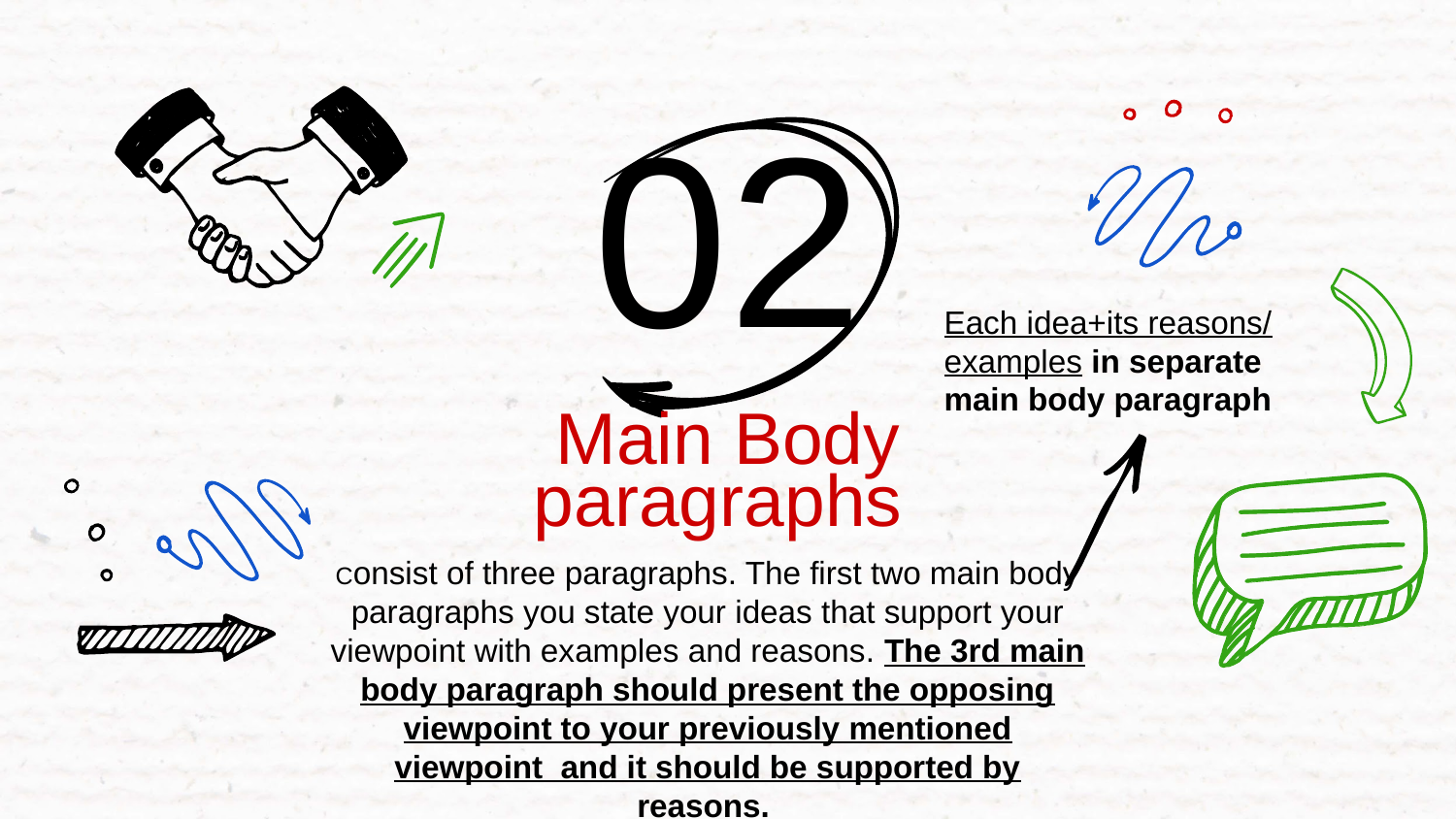

02

Each idea+its reasons/
examples in separate main body paragraph
# Main Body paragraphs

Consist of three paragraphs. The first two main body paragraphs you state your ideas that support your viewpoint with examples and reasons. The 3rd main body paragraph should present the opposing viewpoint to your previously mentioned viewpoint  and it should be supported by reasons.